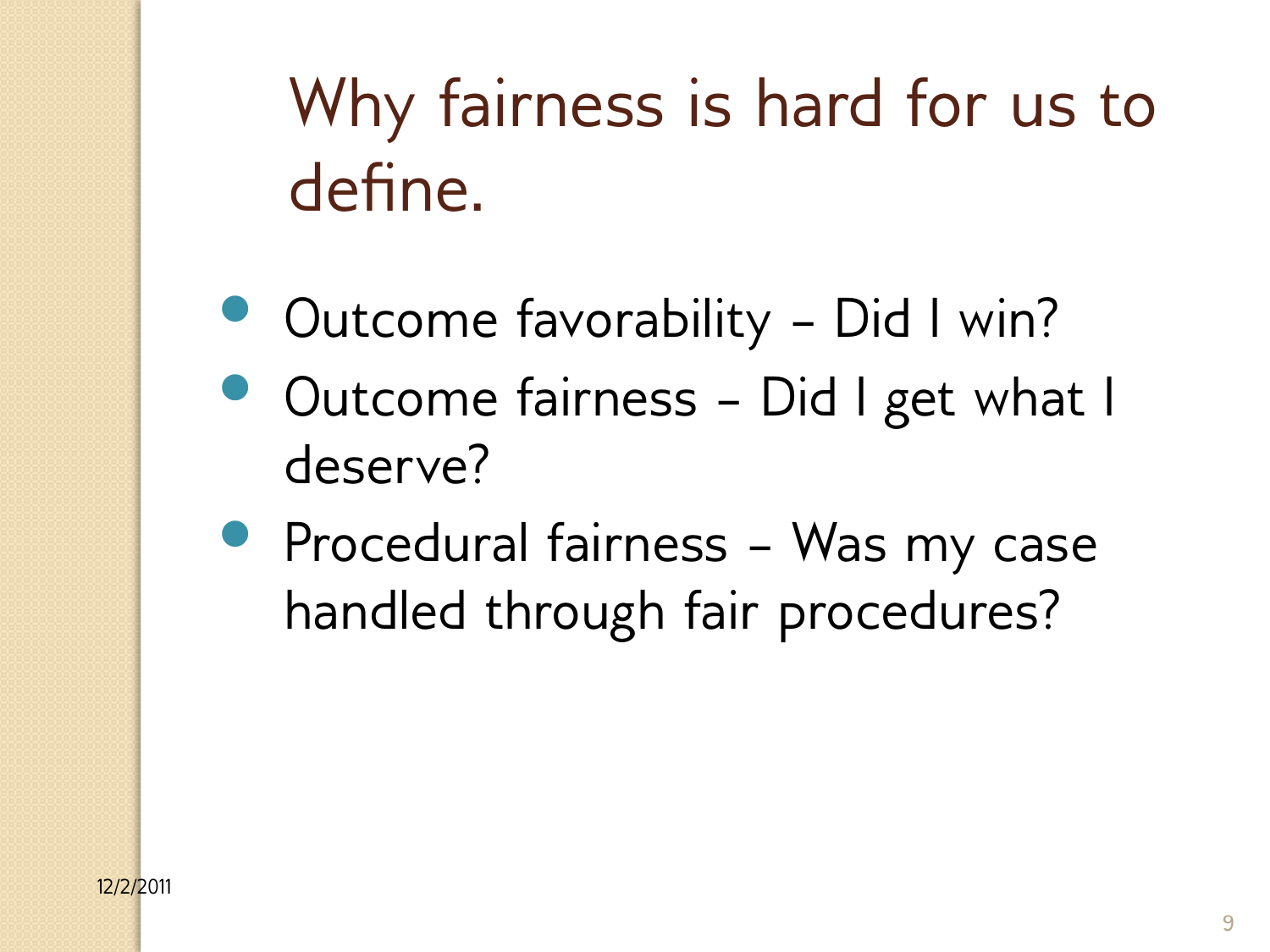

Why fairness is hard for us to define.
Outcome favorability – Did I win?
Outcome fairness – Did I get what I deserve?
Procedural fairness – Was my case handled through fair procedures?
12/2/2011

9